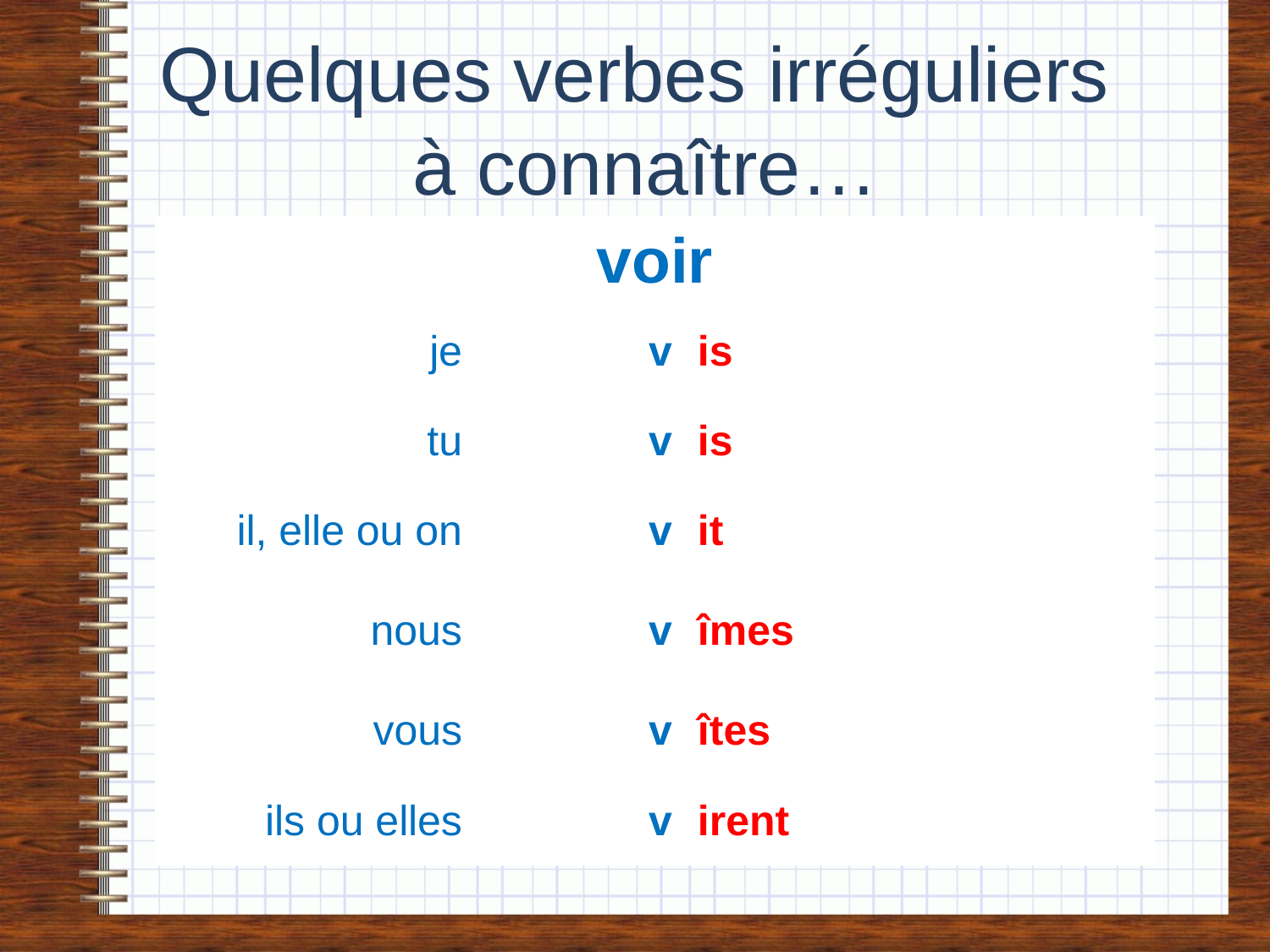

# Quelques verbes irréguliers à connaître…
| voir |  |  |
| --- | --- | --- |
| je | v | is |
| tu | v | is |
| il, elle ou on | v | it |
| nous | v | îmes |
| vous | v | îtes |
| ils ou elles | v | irent |